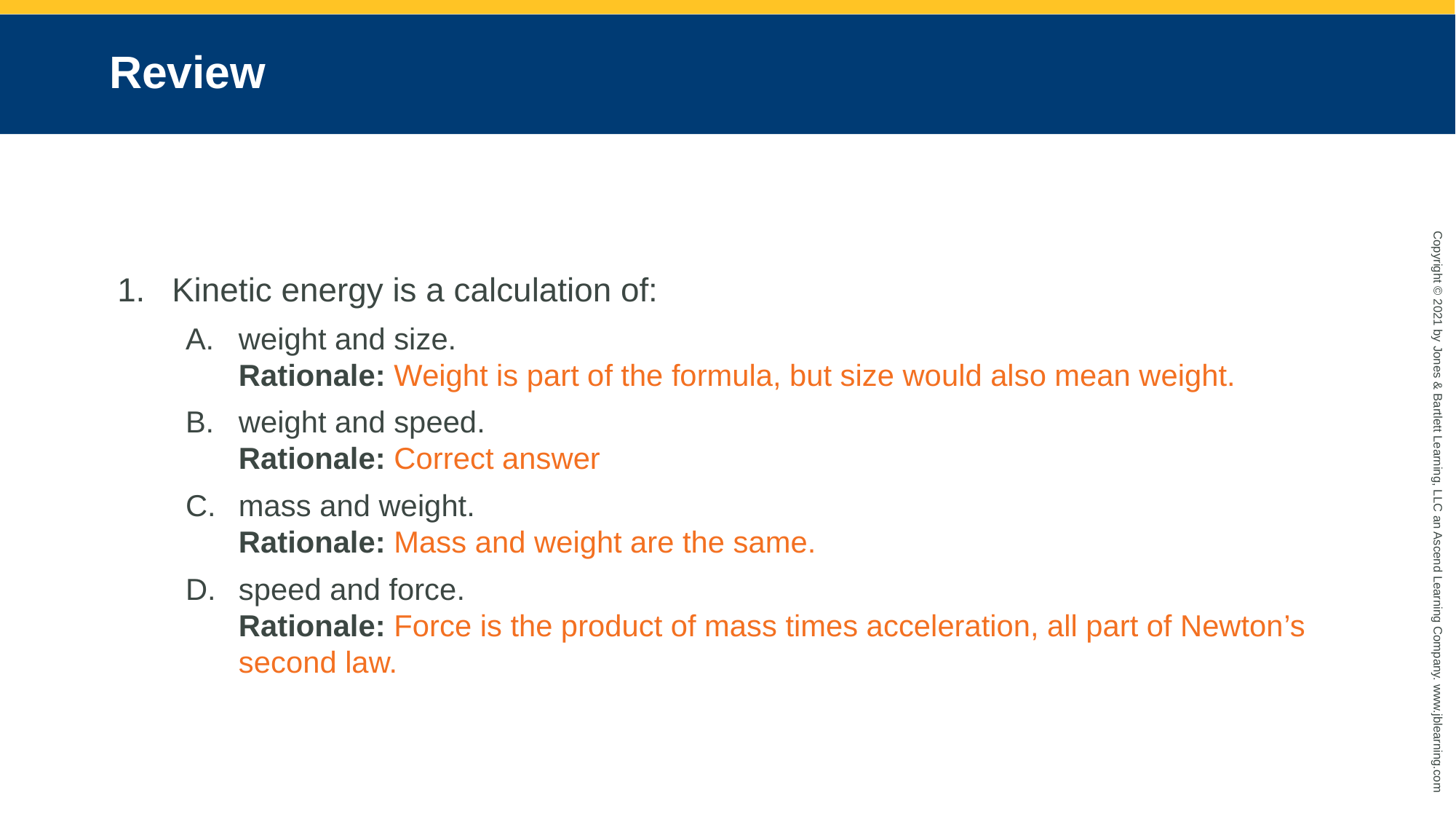

# Review
Kinetic energy is a calculation of:
weight and size.
Rationale: Weight is part of the formula, but size would also mean weight.
weight and speed.
Rationale: Correct answer
C.	mass and weight.
Rationale: Mass and weight are the same.
D.	speed and force.
Rationale: Force is the product of mass times acceleration, all part of Newton’s second law.